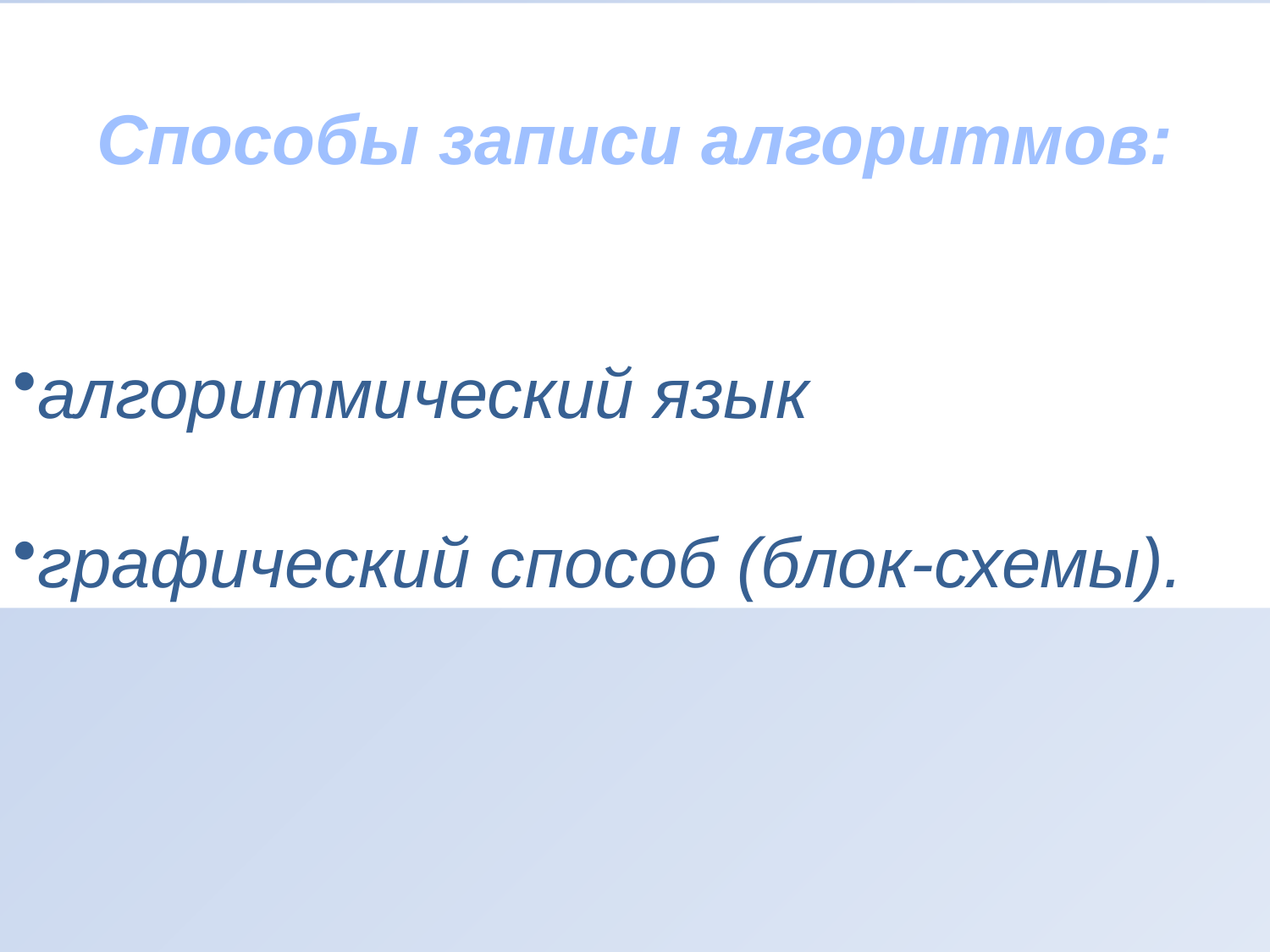

Способы записи алгоритмов:

алгоритмический язык

графический способ (блок-схемы).